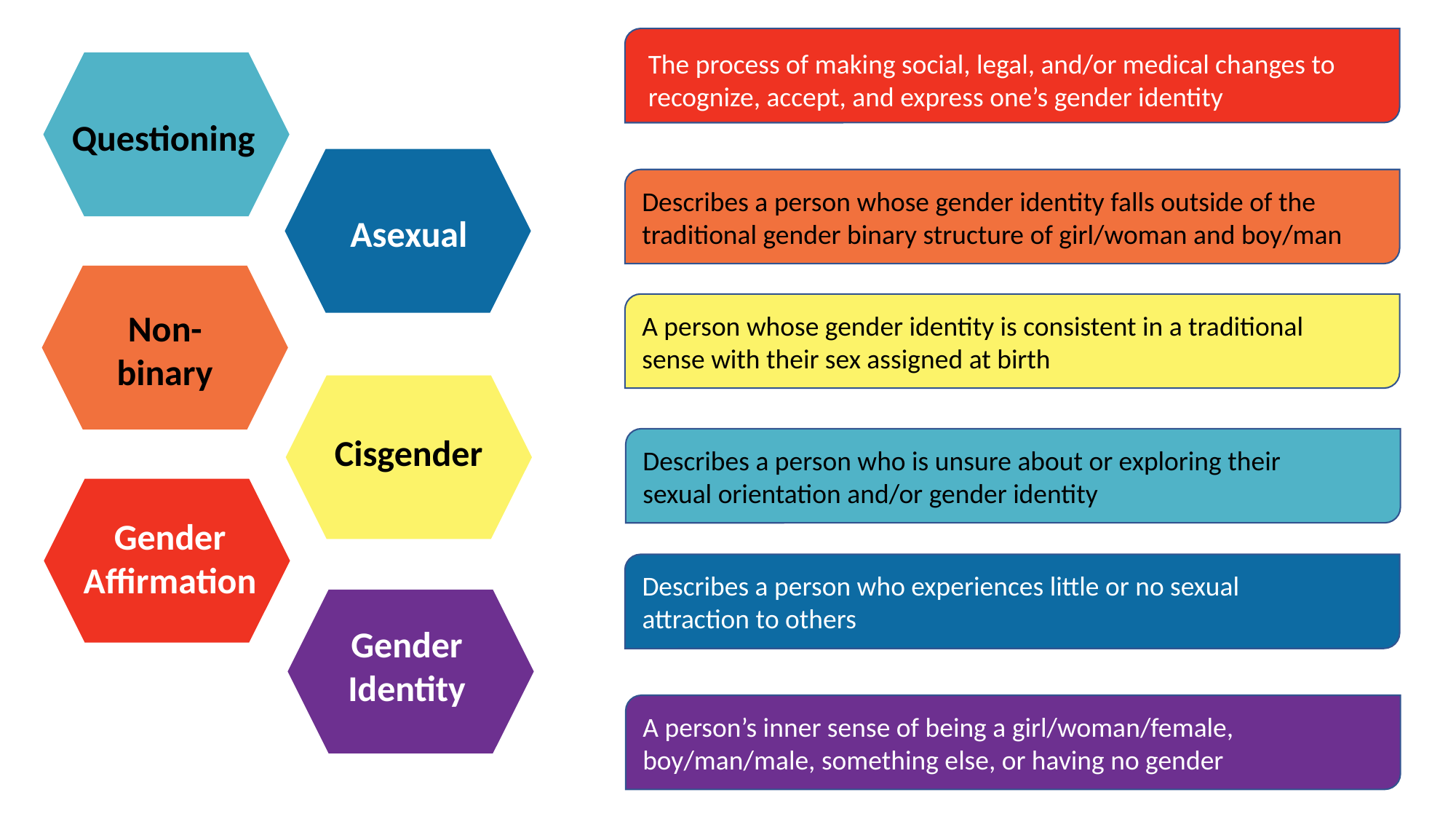

The process of making social, legal, and/or medical changes to recognize, accept, and express one’s gender identity

Questioning

Asexual

Describes a person whose gender identity falls outside of the traditional gender binary structure of girl/woman and boy/man

Non-
binary

A person whose gender identity is consistent in a traditional sense with their sex assigned at birth

Cisgender

Describes a person who is unsure about or exploring their sexual orientation and/or gender identity

Gender
Affirmation

Describes a person who experiences little or no sexual attraction to others

Gender
Identity

A person’s inner sense of being a girl/woman/female, boy/man/male, something else, or having no gender